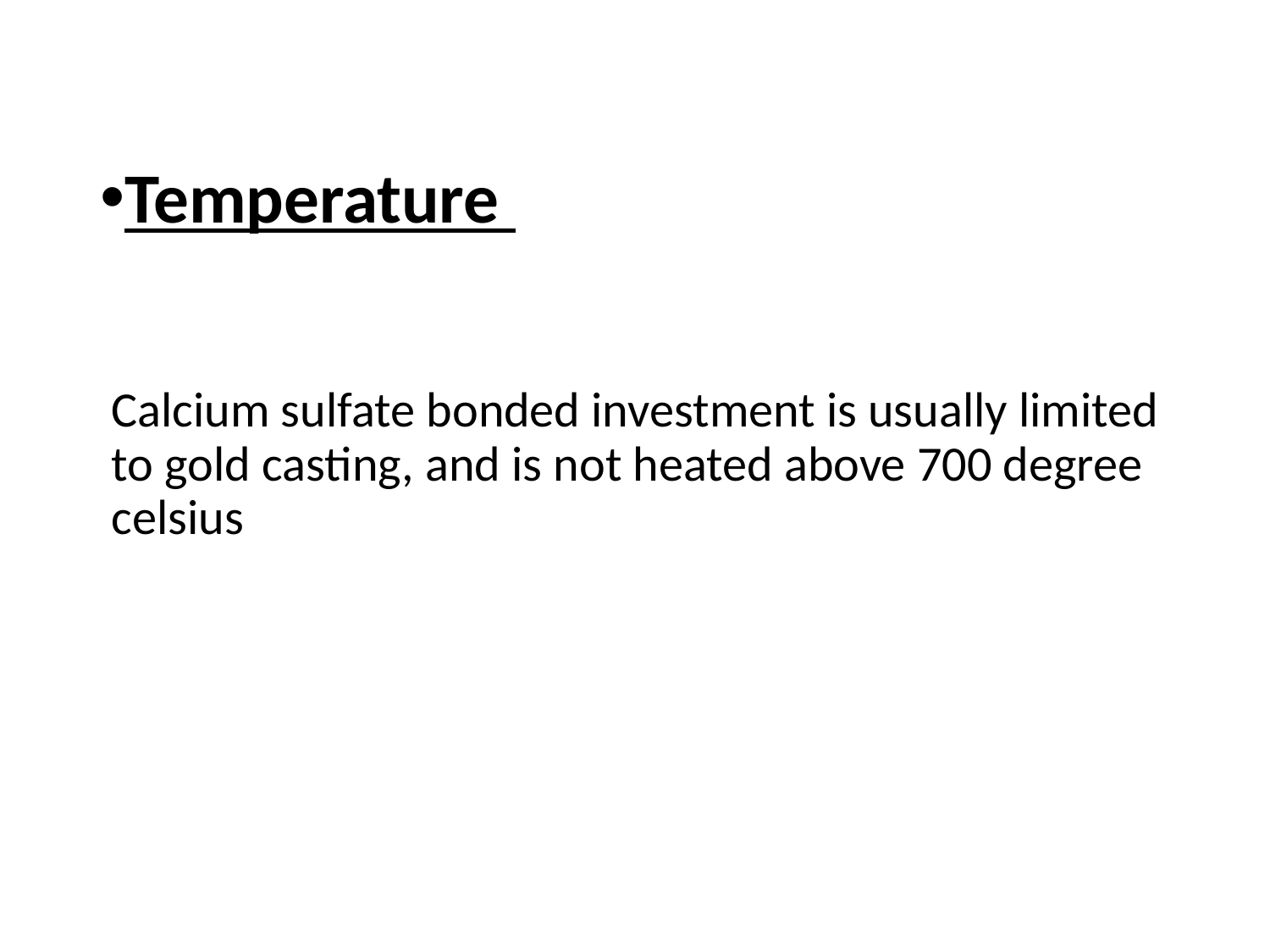

Temperature

Calcium sulfate bonded investment is usually limited to gold casting, and is not heated above 700 degree celsius